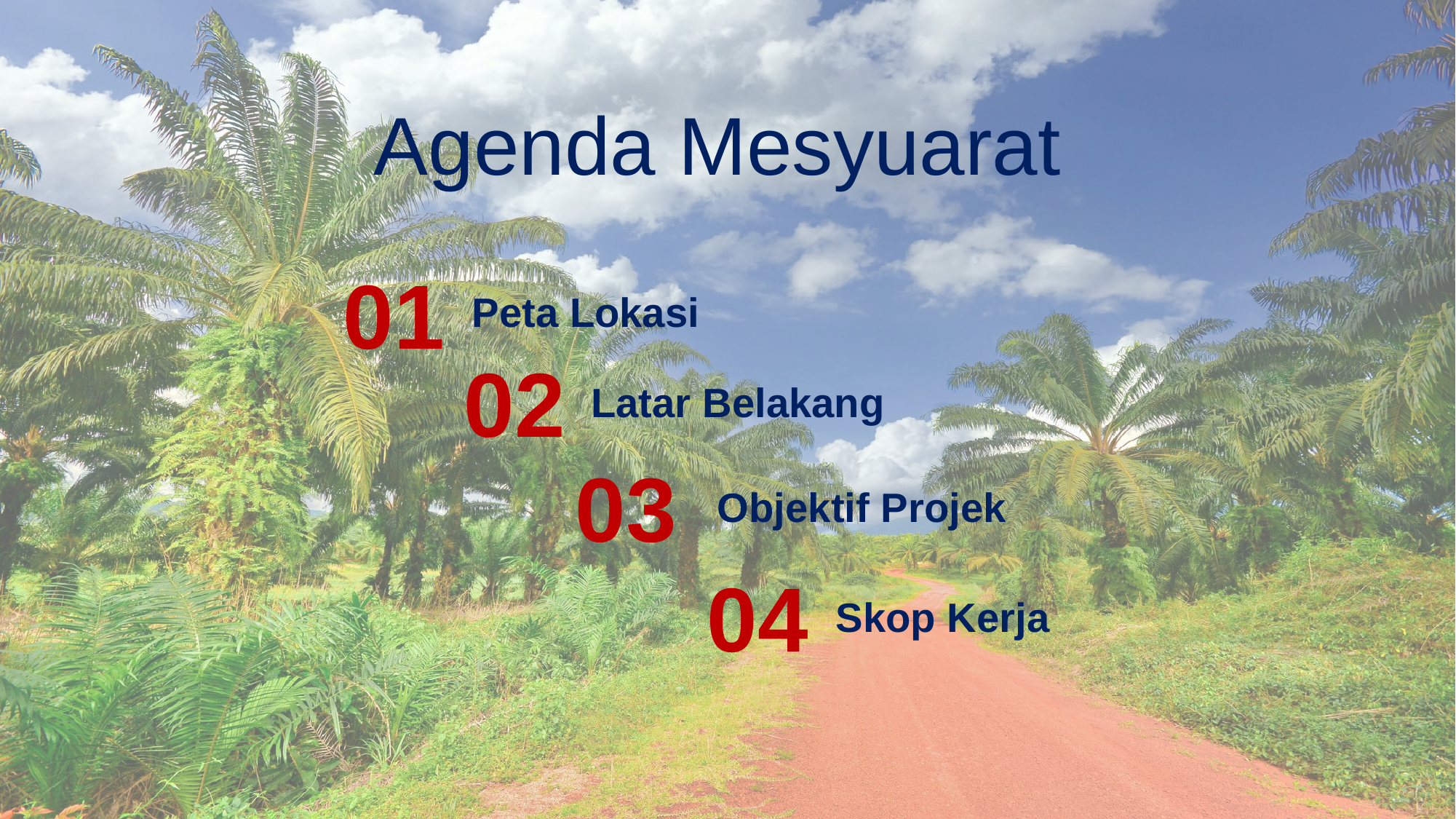

Agenda Mesyuarat
01
Latar Belakang
Peta Lokasi
03
02
Objektif Projek
04
Skop Kerja